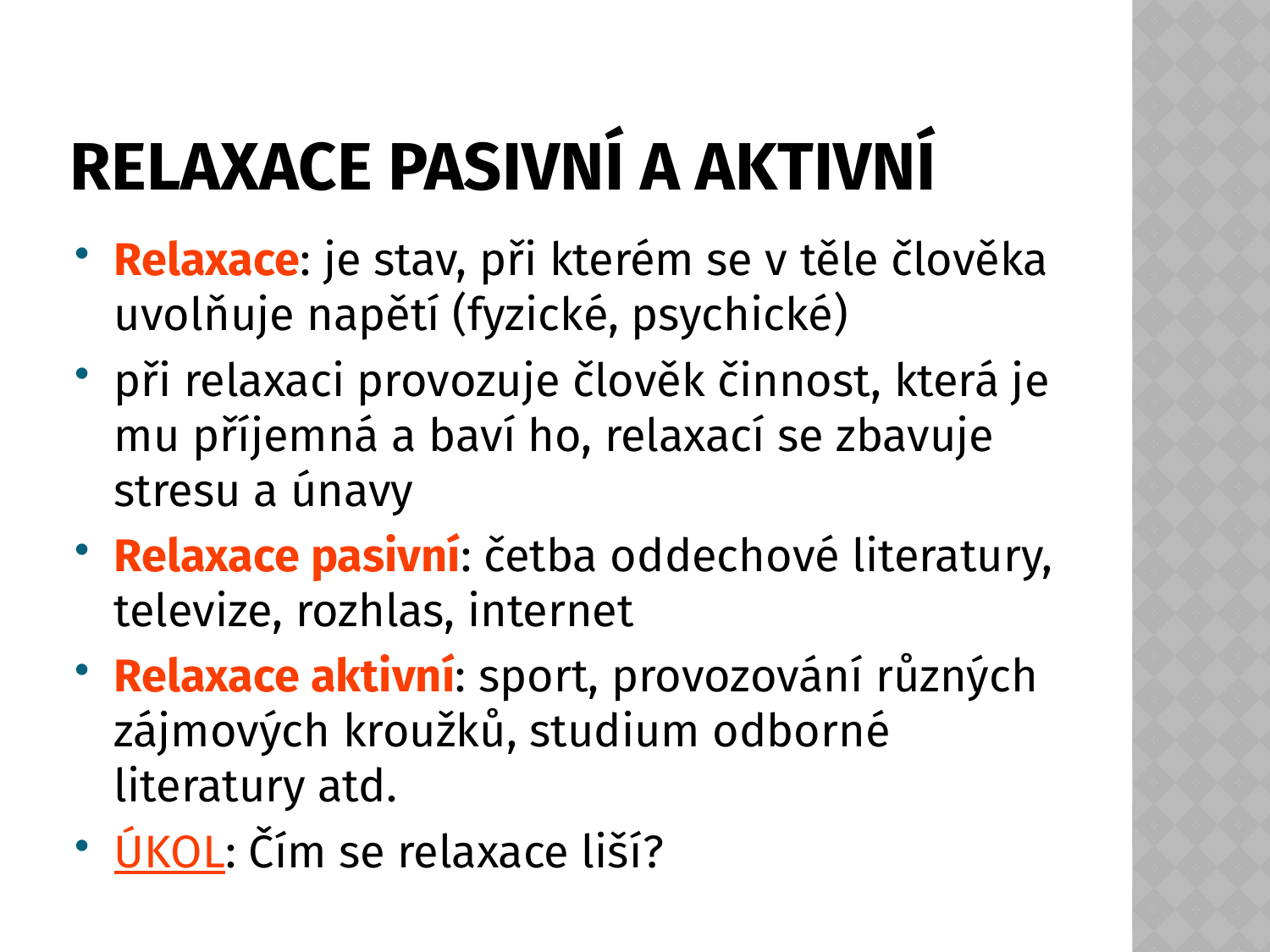

# Relaxace pasivní a aktivní
Relaxace: je stav, při kterém se v těle člověka uvolňuje napětí (fyzické, psychické)
při relaxaci provozuje člověk činnost, která je mu příjemná a baví ho, relaxací se zbavuje stresu a únavy
Relaxace pasivní: četba oddechové literatury, televize, rozhlas, internet
Relaxace aktivní: sport, provozování různých zájmových kroužků, studium odborné literatury atd.
ÚKOL: Čím se relaxace liší?